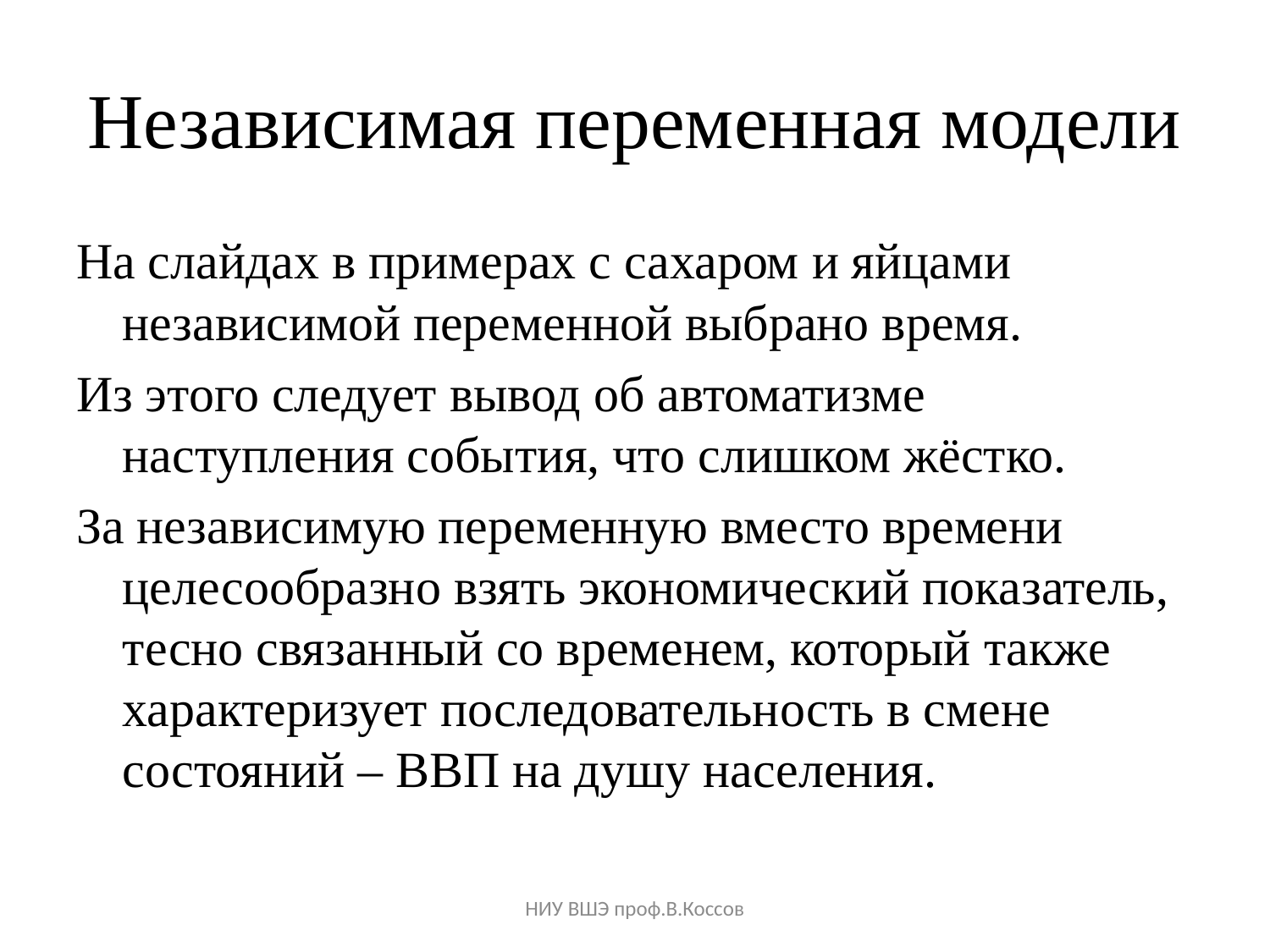

# Независимая переменная модели
На слайдах в примерах с сахаром и яйцами независимой переменной выбрано время.
Из этого следует вывод об автоматизме наступления события, что слишком жёстко.
За независимую переменную вместо времени целесообразно взять экономический показатель, тесно связанный со временем, который также характеризует последовательность в смене состояний – ВВП на душу населения.

НИУ ВШЭ проф.В.Коссов